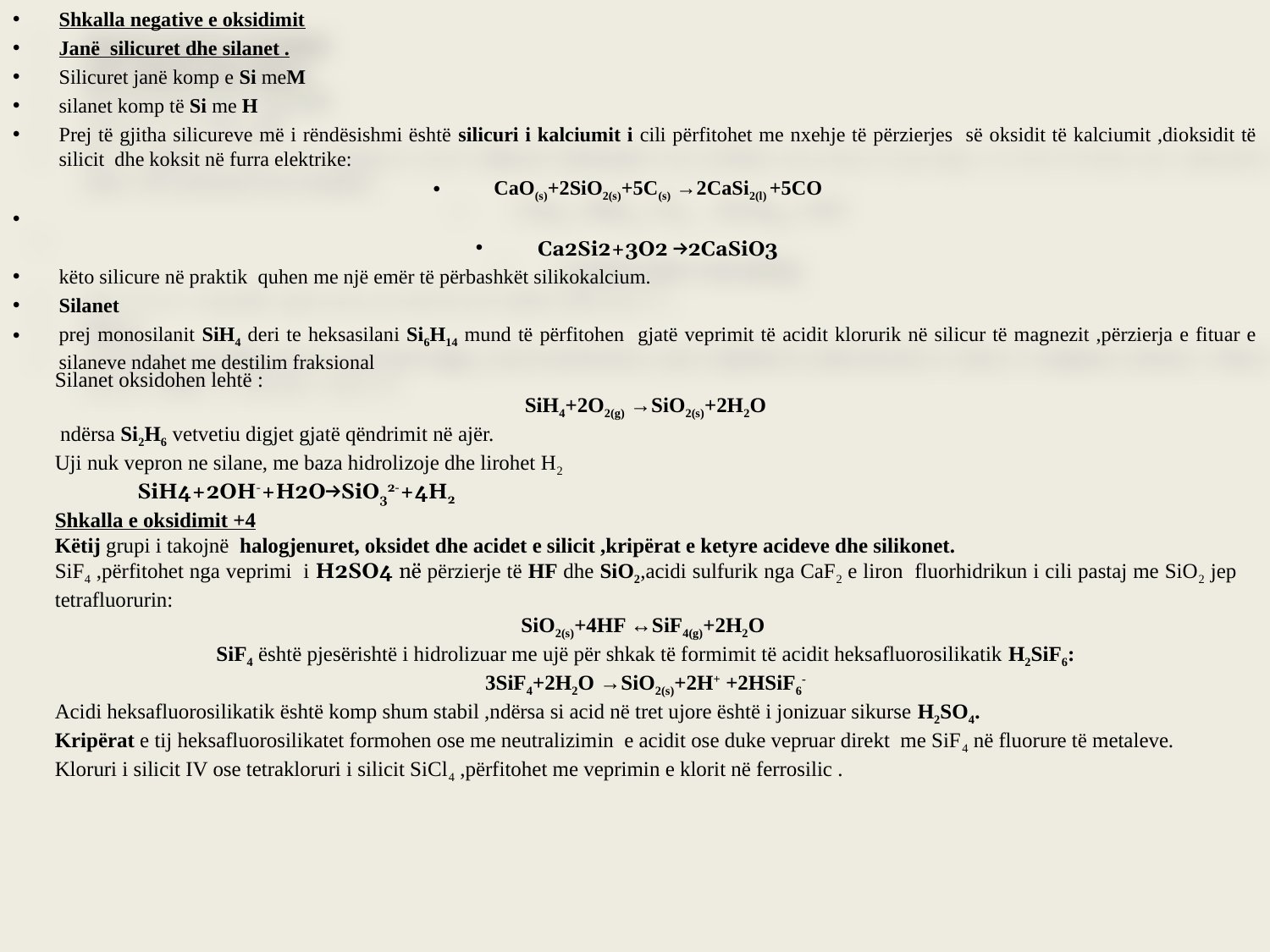

Shkalla negative e oksidimit
Janë  silicuret dhe silanet .
Silicuret janë komp e Si meM
silanet komp të Si me H
Prej të gjitha silicureve më i rëndësishmi është silicuri i kalciumit i cili përfitohet me nxehje të përzierjes  së oksidit të kalciumit ,dioksidit të silicit  dhe koksit në furra elektrike:
CaO(s)+2SiO2(s)+5C(s) →2CaSi2(l) +5CO

Ca2Si2+3O2 →2CaSiO3
këto silicure në praktik  quhen me një emër të përbashkët silikokalcium.
Silanet
prej monosilanit SiH4 deri te heksasilani Si6H14 mund të përfitohen  gjatë veprimit të acidit klorurik në silicur të magnezit ,përzierja e fituar e silaneve ndahet me destilim fraksional

Silanet oksidohen lehtë :
SiH4+2O2(g) →SiO2(s)+2H2O
 ndërsa Si2H6 vetvetiu digjet gjatë qëndrimit në ajër.
Uji nuk vepron ne silane, me baza hidrolizoje dhe lirohet H2
                SiH4+2OH-+H2O→SiO32-+4H2
Shkalla e oksidimit +4
Këtij grupi i takojnë  halogjenuret, oksidet dhe acidet e silicit ,kripërat e ketyre acideve dhe silikonet.
SiF4 ,përfitohet nga veprimi  i H2SO4 në përzierje të HF dhe SiO2,acidi sulfurik nga CaF2 e liron  fluorhidrikun i cili pastaj me SiO2 jep tetrafluorurin:
SiO2(s)+4HF ↔SiF4(g)+2H2O
SiF4 është pjesërishtë i hidrolizuar me ujë për shkak të formimit të acidit heksafluorosilikatik H2SiF6:
3SiF4+2H2O →SiO2(s)+2H+ +2HSiF6-
Acidi heksafluorosilikatik është komp shum stabil ,ndërsa si acid në tret ujore është i jonizuar sikurse H2SO4.
Kripërat e tij heksafluorosilikatet formohen ose me neutralizimin  e acidit ose duke vepruar direkt  me SiF4 në fluorure të metaleve.
Kloruri i silicit IV ose tetrakloruri i silicit SiCl4 ,përfitohet me veprimin e klorit në ferrosilic .